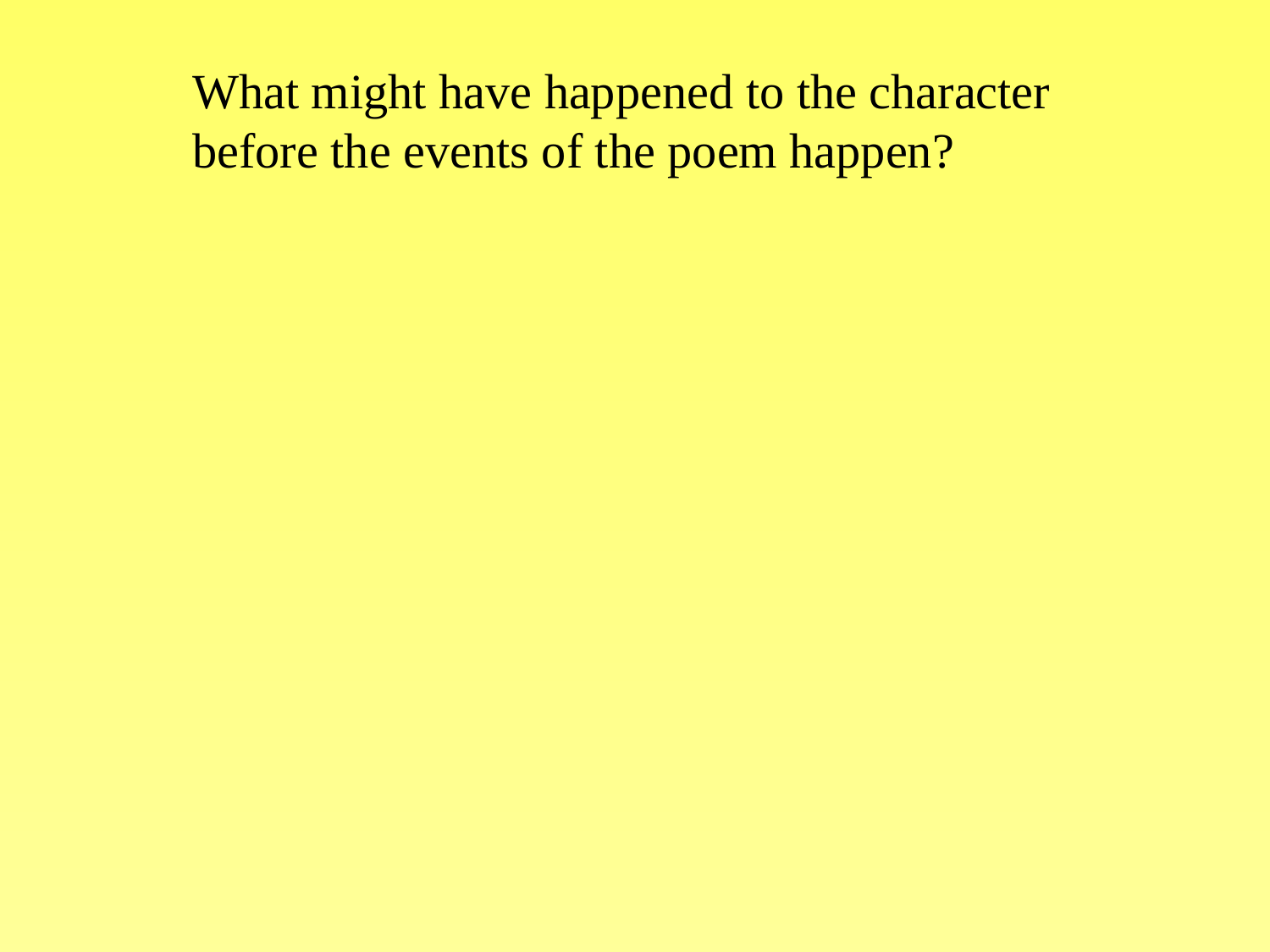

What might have happened to the character before the events of the poem happen?